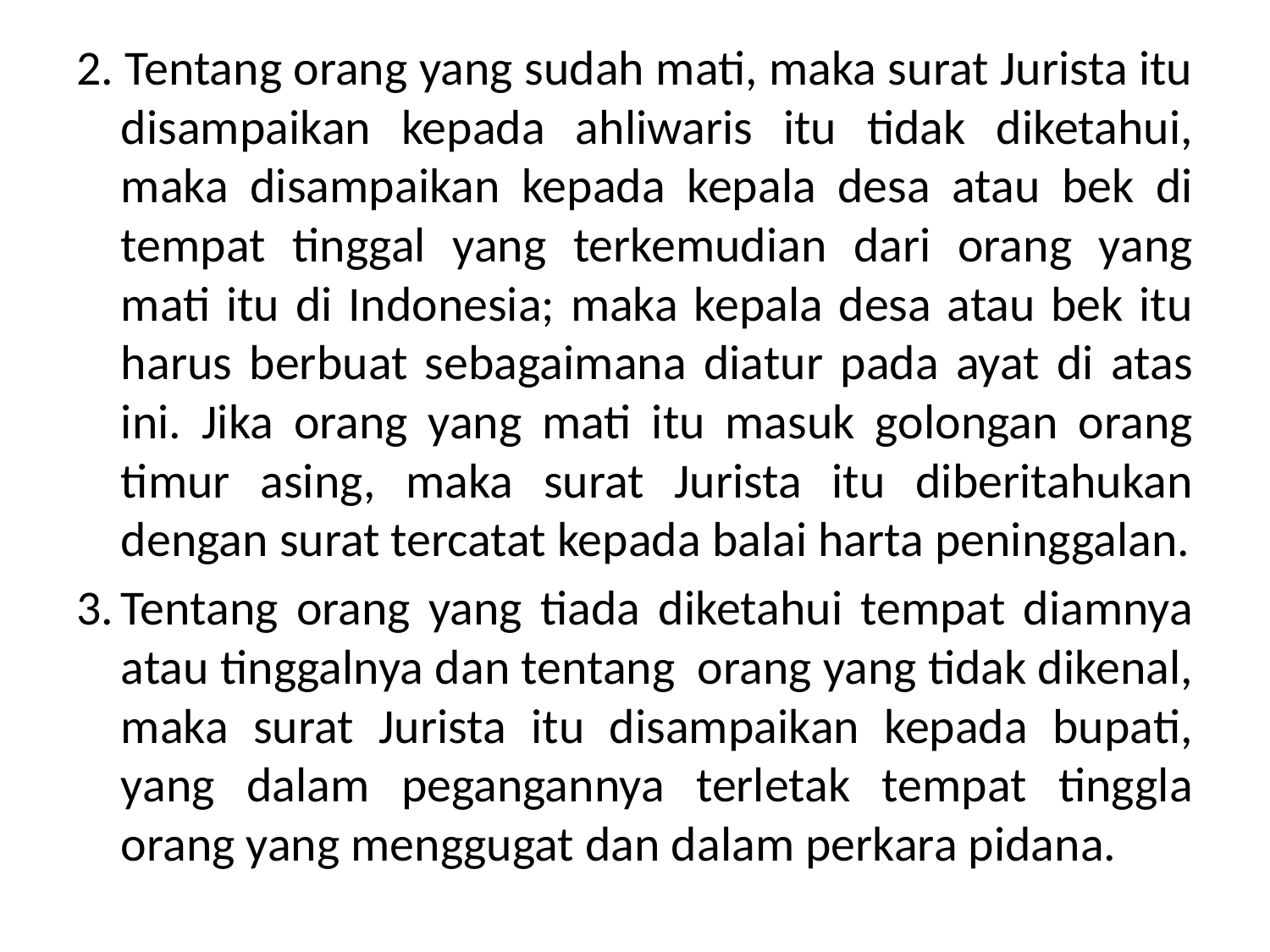

2. Tentang orang yang sudah mati, maka surat Jurista itu disampaikan kepada ahliwaris itu tidak diketahui, maka disampaikan kepada kepala desa atau bek di tempat tinggal yang terkemudian dari orang yang mati itu di Indonesia; maka kepala desa atau bek itu harus berbuat sebagaimana diatur pada ayat di atas ini. Jika orang yang mati itu masuk golongan orang timur asing, maka surat Jurista itu diberitahukan dengan surat tercatat kepada balai harta peninggalan.
3.	Tentang orang yang tiada diketahui tempat diamnya atau tinggalnya dan tentang  orang yang tidak dikenal, maka surat Jurista itu disampaikan kepada bupati, yang dalam pegangannya terletak tempat tinggla orang yang menggugat dan dalam perkara pidana.